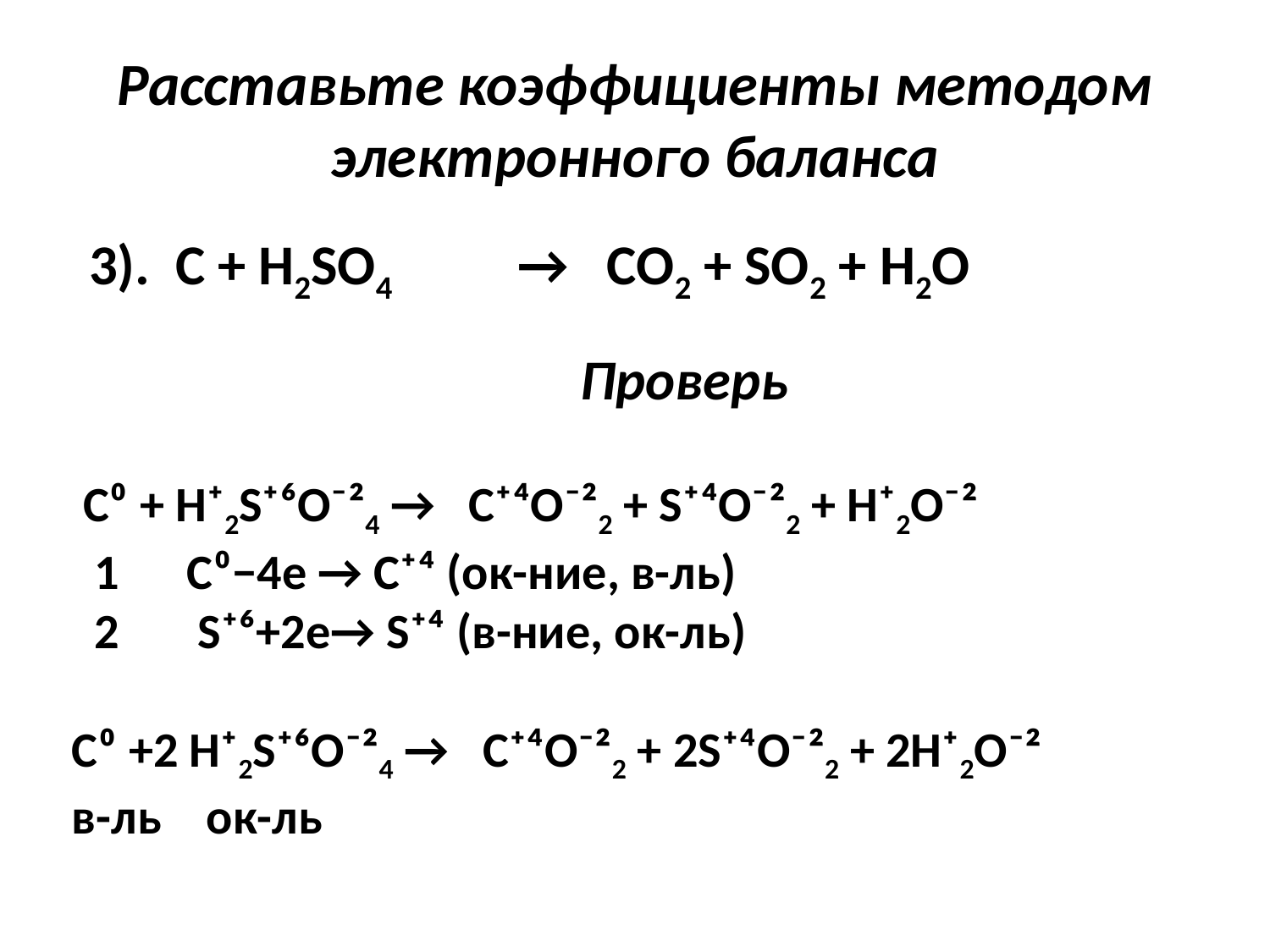

# Расставьте коэффициенты методом электронного баланса
 3).  C + H2SO4	 →   CO2 + SO2 + H2O
Проверь

 C⁰ + H⁺2S⁺⁶O⁻²4 →   C⁺⁴O⁻²2 + S⁺⁴O⁻²2 + H⁺2O⁻²
  1      C⁰−4e → C⁺⁴ (ок-ние, в-ль)
  2       S⁺⁶+2e→ S⁺⁴ (в-ние, ок-ль)

C⁰ +2 H⁺2S⁺⁶O⁻²4 →   C⁺⁴O⁻²2 + 2S⁺⁴O⁻²2 + 2H⁺2O⁻²
в-ль    ок-ль